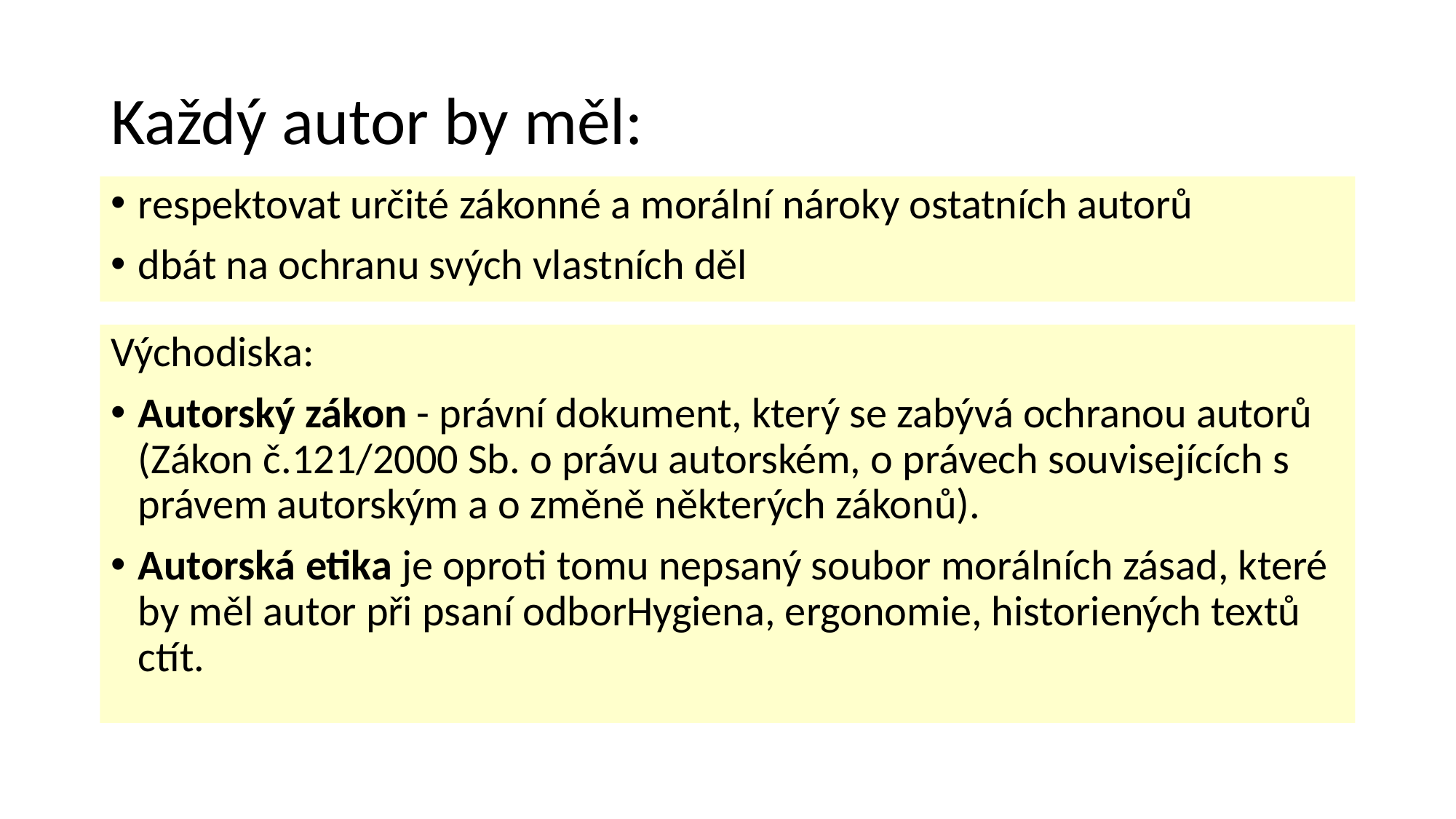

# Každý autor by měl:
respektovat určité zákonné a morální nároky ostatních autorů
dbát na ochranu svých vlastních děl
Východiska:
Autorský zákon - právní dokument, který se zabývá ochranou autorů
(Zákon č.121/2000 Sb. o právu autorském, o právech souvisejících s právem autorským a o změně některých zákonů).
Autorská etika je oproti tomu nepsaný soubor morálních zásad, které by měl autor při psaní odborHygiena, ergonomie, historiených textů ctít.